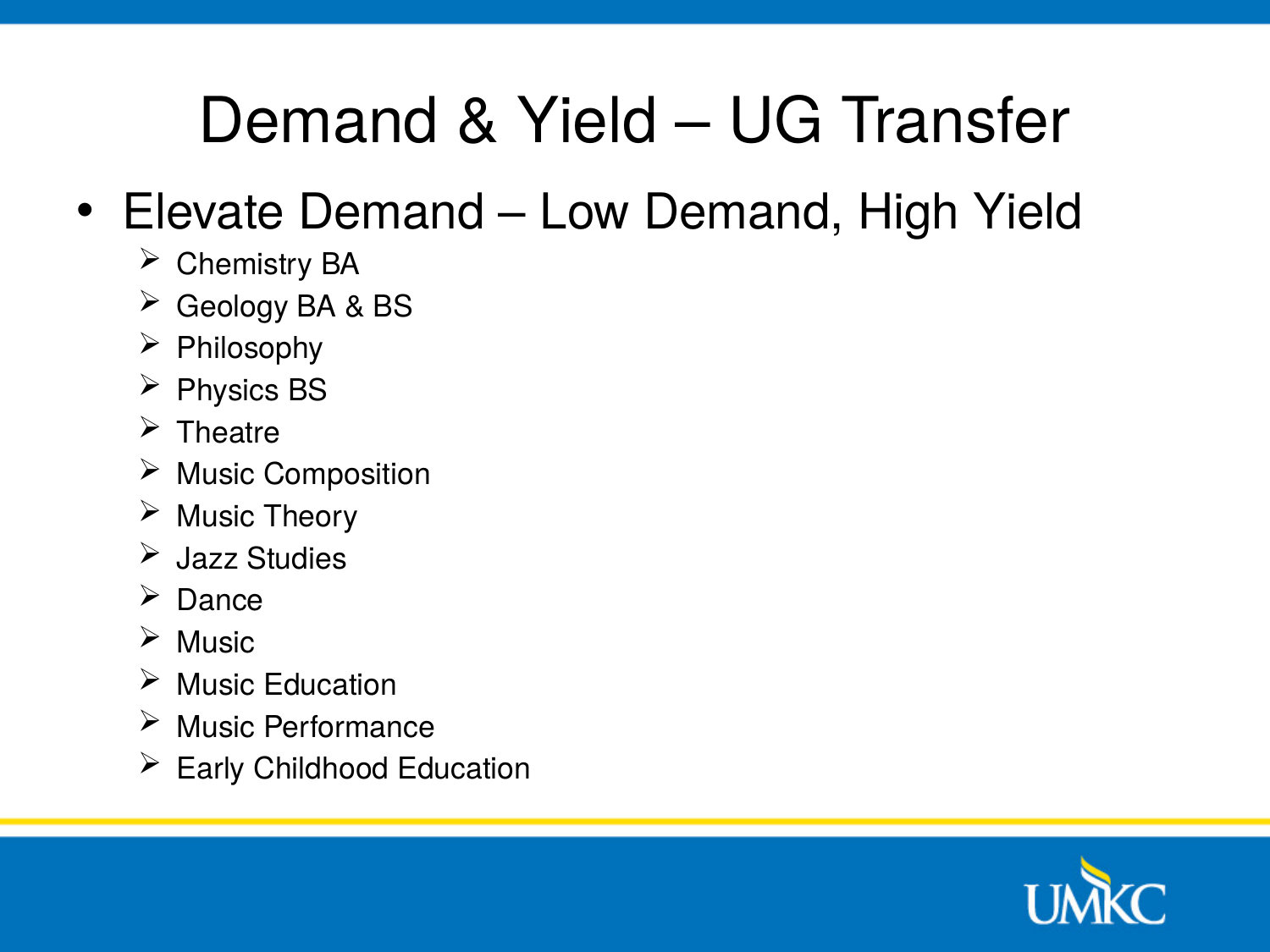

# Demand & Yield – UG Transfer
Elevate Demand – Low Demand, High Yield
Chemistry BA
Geology BA & BS
Philosophy
Physics BS
Theatre
Music Composition
Music Theory
Jazz Studies
Dance
Music
Music Education
Music Performance
Early Childhood Education